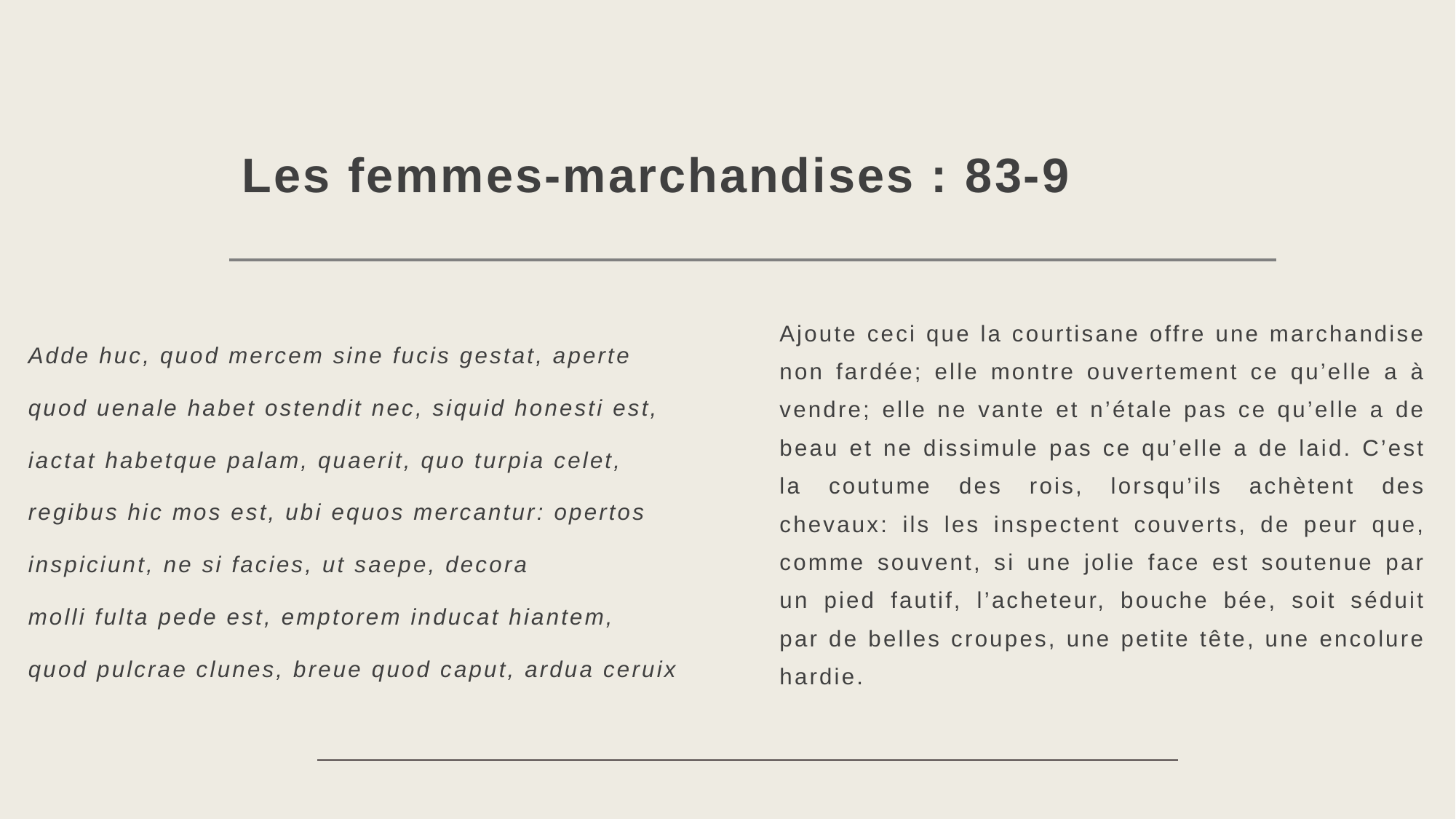

# Les femmes-marchandises : 83-9
Adde huc, quod mercem sine fucis gestat, aperte
quod uenale habet ostendit nec, siquid honesti est,
iactat habetque palam, quaerit, quo turpia celet,
regibus hic mos est, ubi equos mercantur: opertos
inspiciunt, ne si facies, ut saepe, decora
molli fulta pede est, emptorem inducat hiantem,
quod pulcrae clunes, breue quod caput, ardua ceruix
Ajoute ceci que la courtisane offre une marchandise non fardée; elle montre ouvertement ce qu’elle a à vendre; elle ne vante et n’étale pas ce qu’elle a de beau et ne dissimule pas ce qu’elle a de laid. C’est la coutume des rois, lorsqu’ils achètent des chevaux: ils les inspectent couverts, de peur que, comme souvent, si une jolie face est soutenue par un pied fautif, l’acheteur, bouche bée, soit séduit par de belles croupes, une petite tête, une encolure hardie.